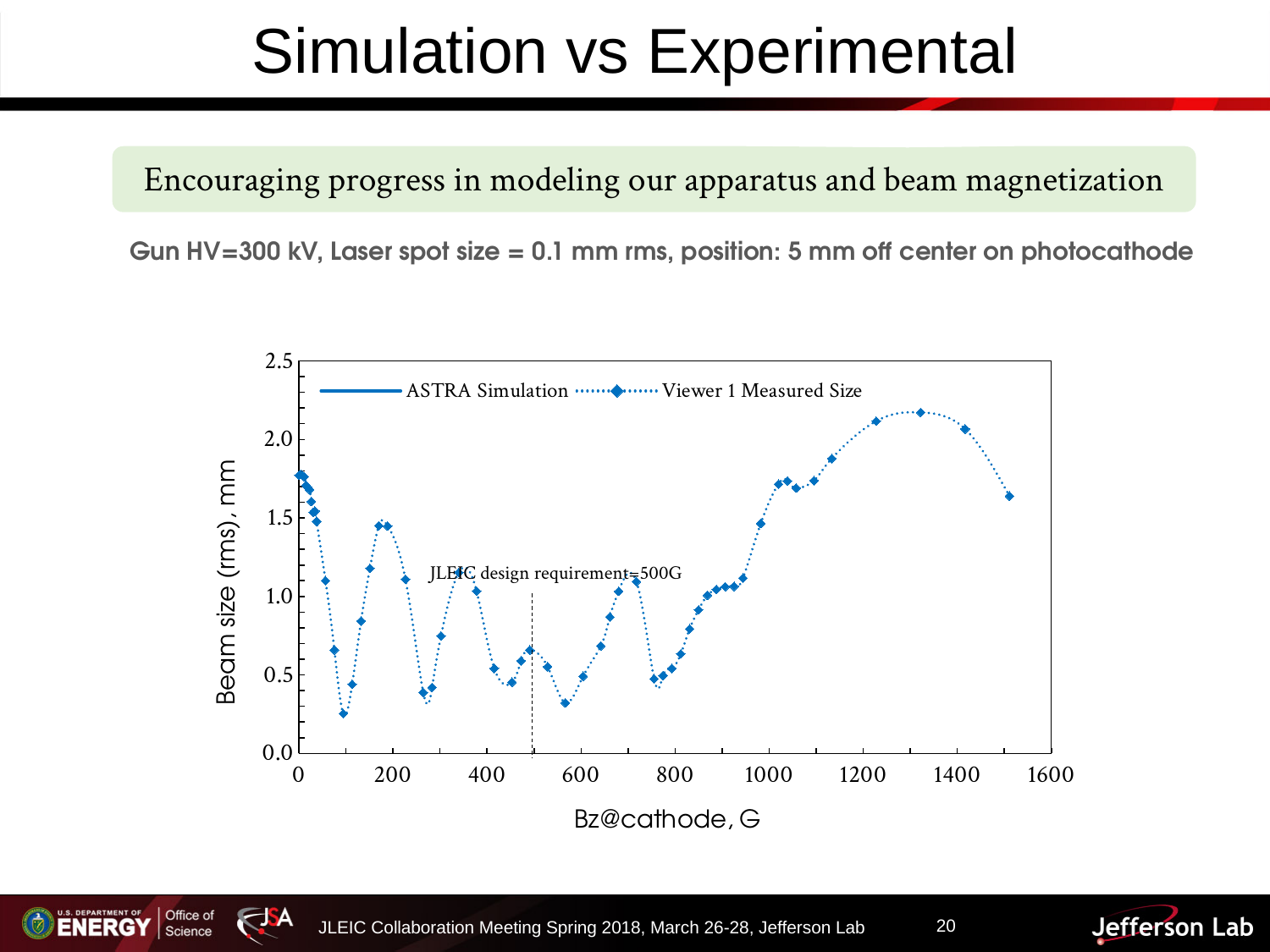

# Simulation vs Experimental
Encouraging progress in modeling our apparatus and beam magnetization
Gun HV=300 kV, Laser spot size = 0.1 mm rms, position: 5 mm off center on photocathode

### Chart

| Category |  |  |
|---|---|---|
JLEIC design requirement=500G